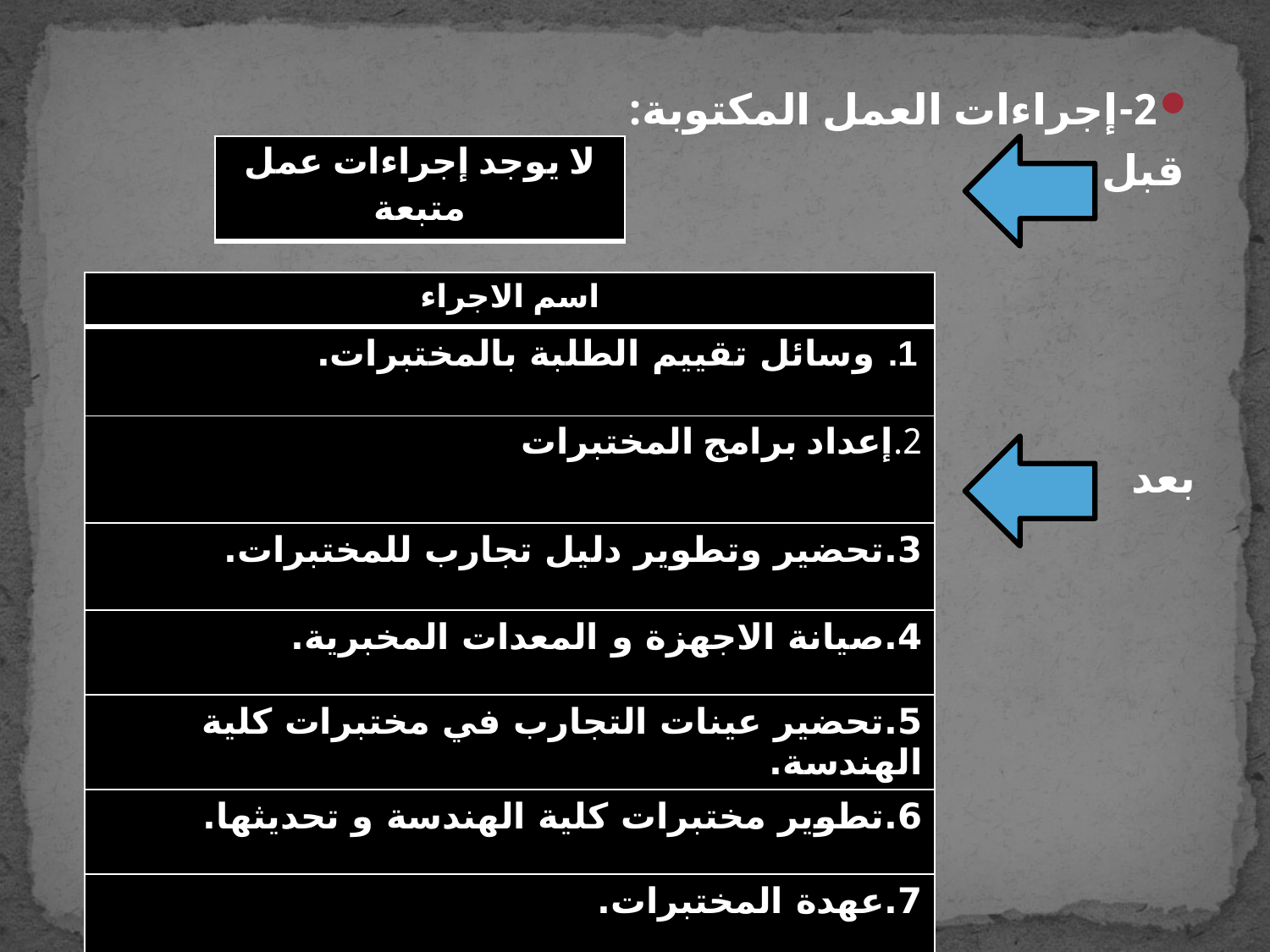

2-إجراءات العمل المكتوبة:
 قبل

بعد

| لا يوجد إجراءات عمل متبعة |
| --- |
| اسم الاجراء |
| --- |
| وسائل تقييم الطلبة بالمختبرات. |
| 2.إعداد برامج المختبرات |
| 3.تحضير وتطوير دليل تجارب للمختبرات. |
| 4.صيانة الاجهزة و المعدات المخبرية. |
| 5.تحضير عينات التجارب في مختبرات كلية الهندسة. |
| 6.تطوير مختبرات كلية الهندسة و تحديثها. |
| 7.عهدة المختبرات. |